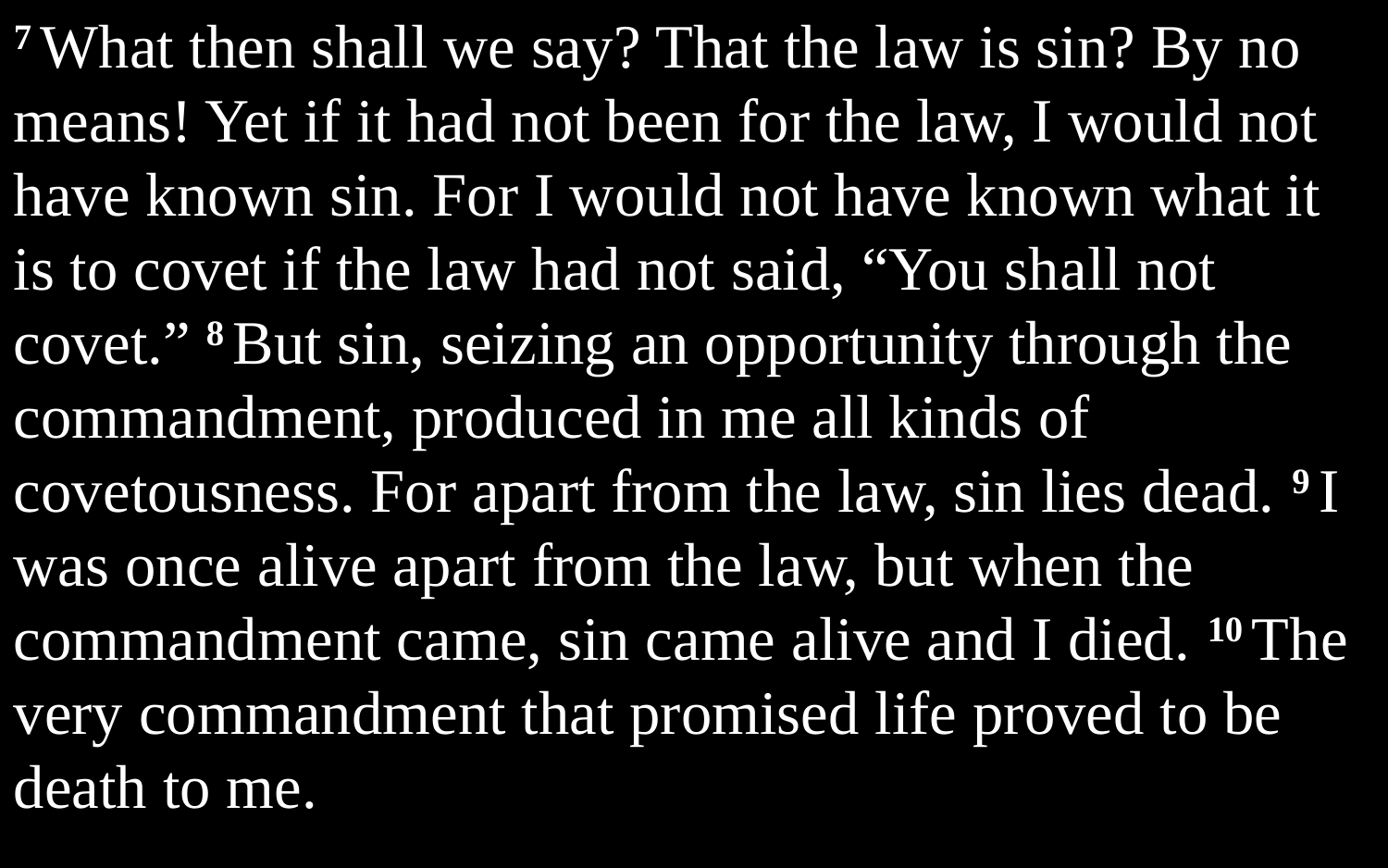

7 What then shall we say? That the law is sin? By no means! Yet if it had not been for the law, I would not have known sin. For I would not have known what it is to covet if the law had not said, “You shall not covet.” 8 But sin, seizing an opportunity through the commandment, produced in me all kinds of covetousness. For apart from the law, sin lies dead. 9 I was once alive apart from the law, but when the commandment came, sin came alive and I died. 10 The very commandment that promised life proved to be death to me.